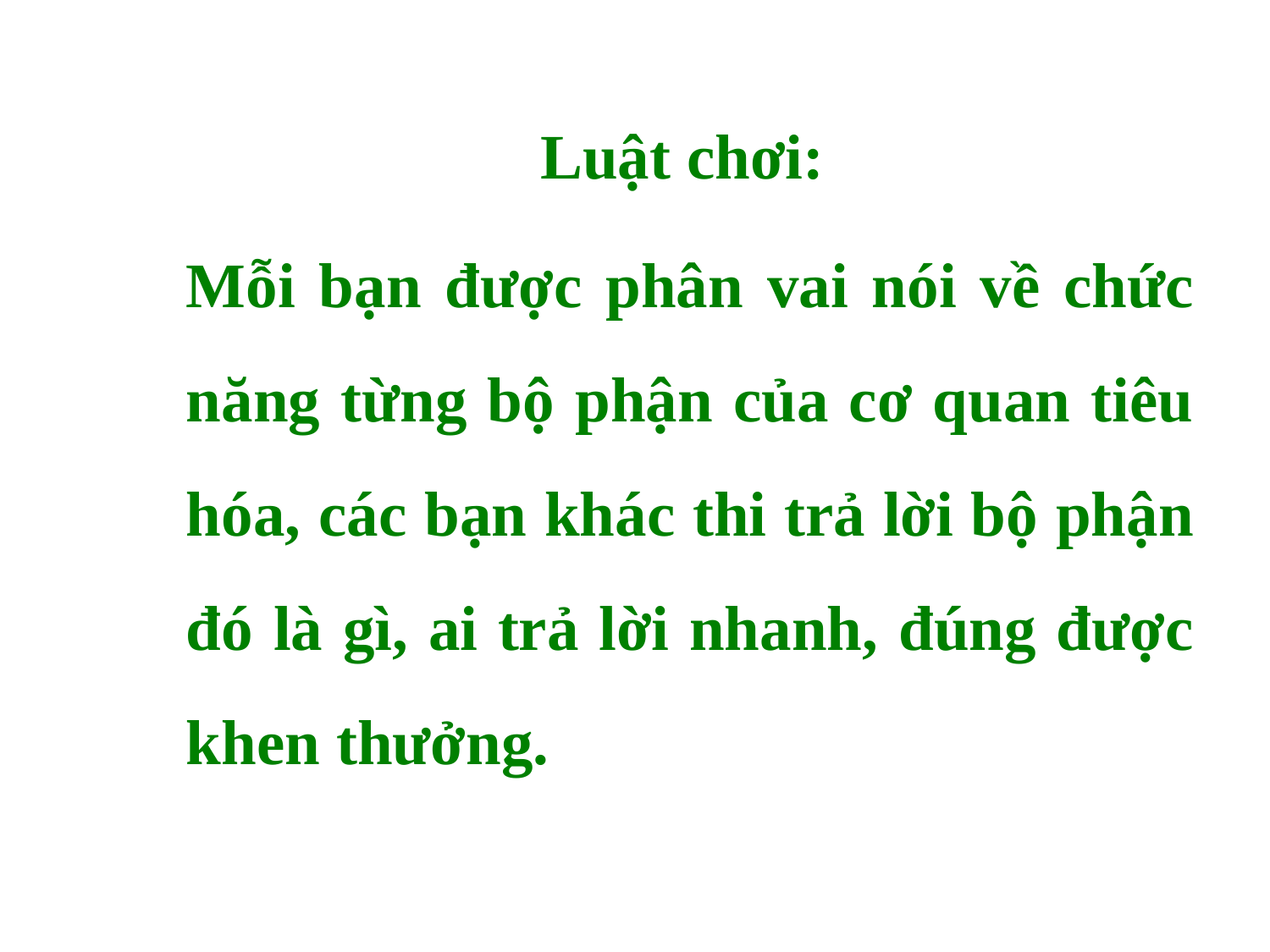

Luật chơi:
Mỗi bạn được phân vai nói về chức năng từng bộ phận của cơ quan tiêu hóa, các bạn khác thi trả lời bộ phận đó là gì, ai trả lời nhanh, đúng được khen thưởng.